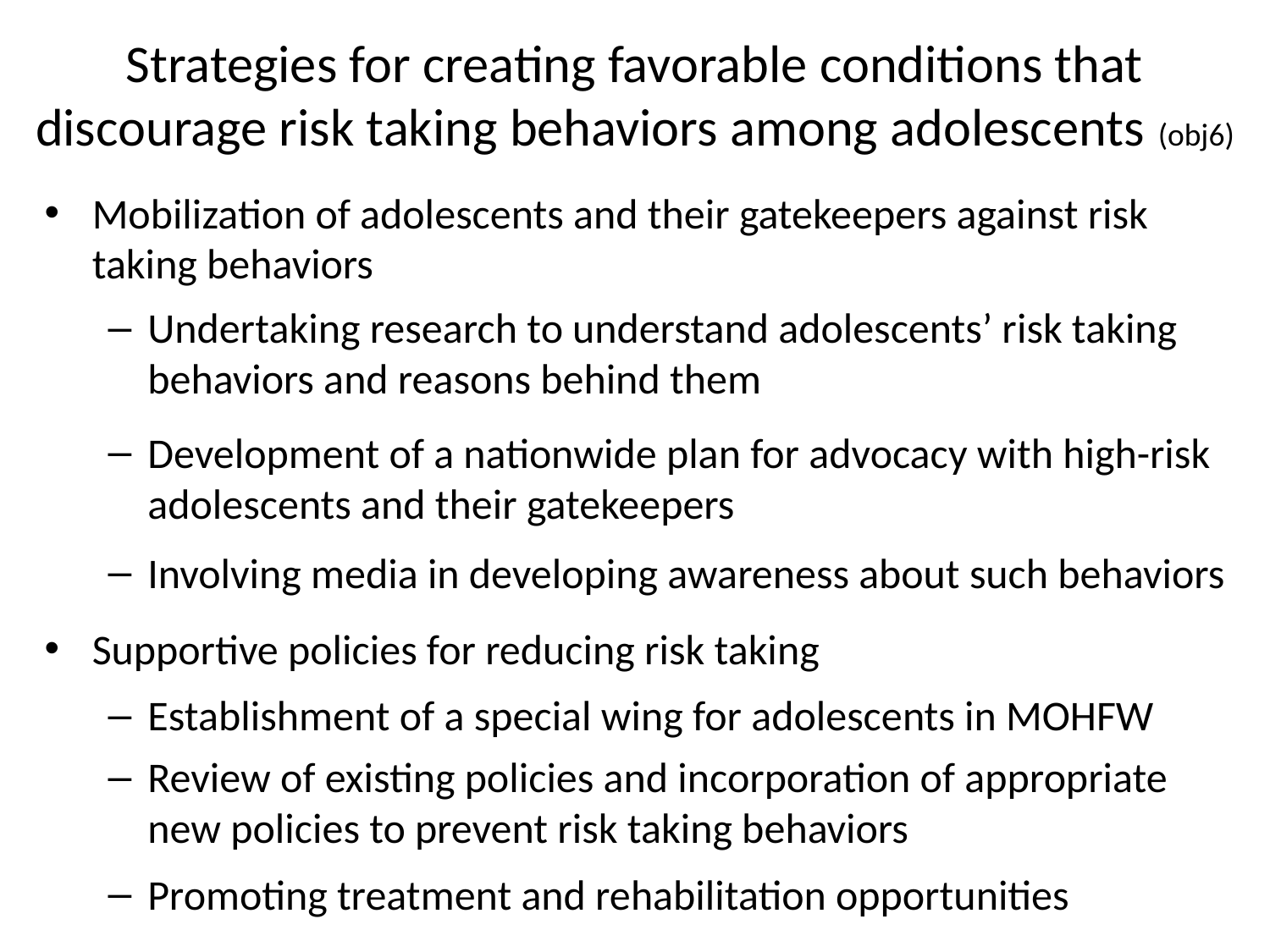

# Strategies for creating favorable conditions that discourage risk taking behaviors among adolescents (obj6)
Mobilization of adolescents and their gatekeepers against risk taking behaviors

Undertaking research to understand adolescents’ risk taking behaviors and reasons behind them

Development of a nationwide plan for advocacy with high-risk adolescents and their gatekeepers

Involving media in developing awareness about such behaviors

Supportive policies for reducing risk taking

Establishment of a special wing for adolescents in MOHFW

Review of existing policies and incorporation of appropriate new policies to prevent risk taking behaviors

Promoting treatment and rehabilitation opportunities